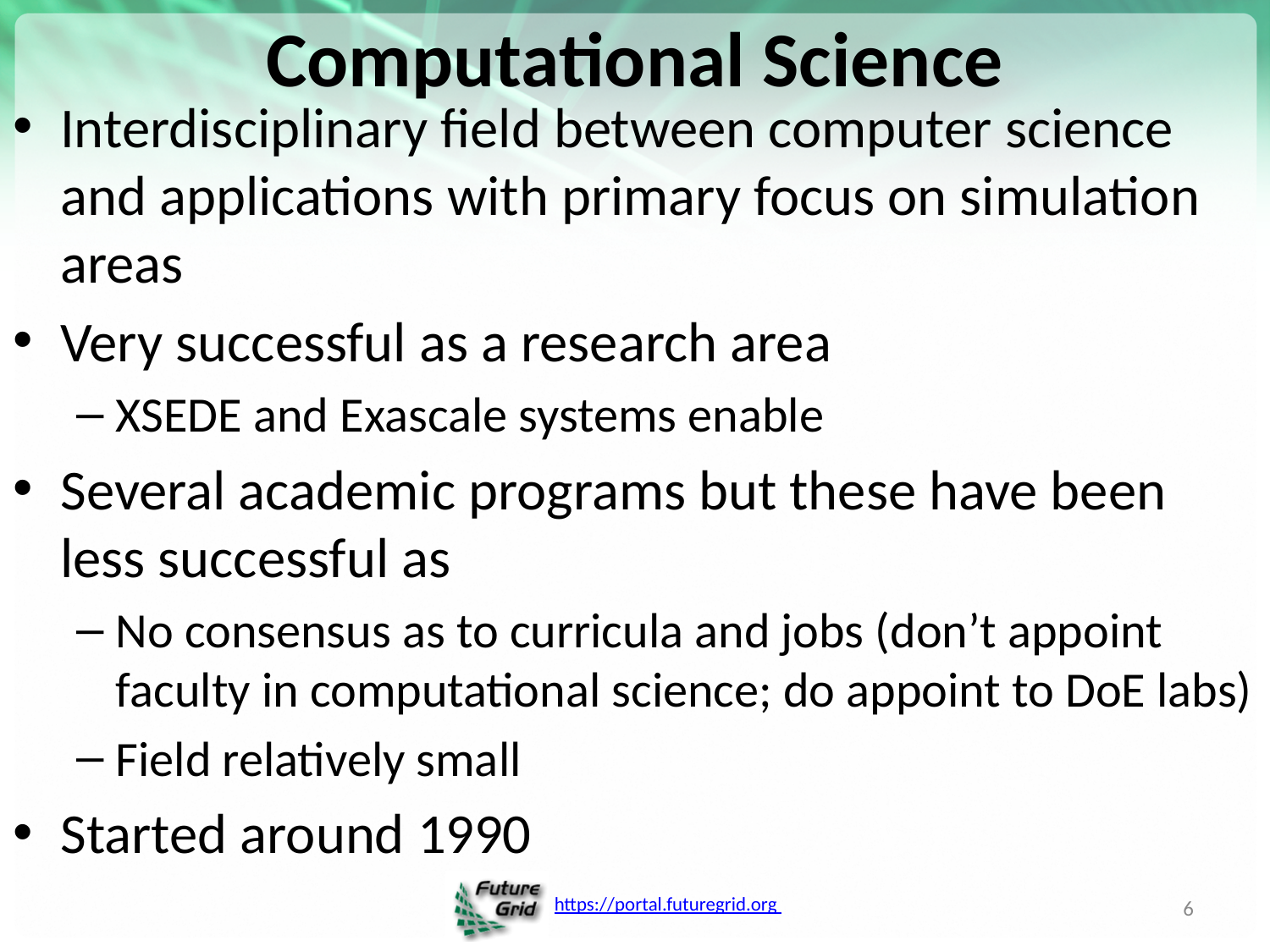

# Computational Science
Interdisciplinary field between computer science and applications with primary focus on simulation areas
Very successful as a research area
XSEDE and Exascale systems enable
Several academic programs but these have been less successful as
No consensus as to curricula and jobs (don’t appoint faculty in computational science; do appoint to DoE labs)
Field relatively small
Started around 1990
6